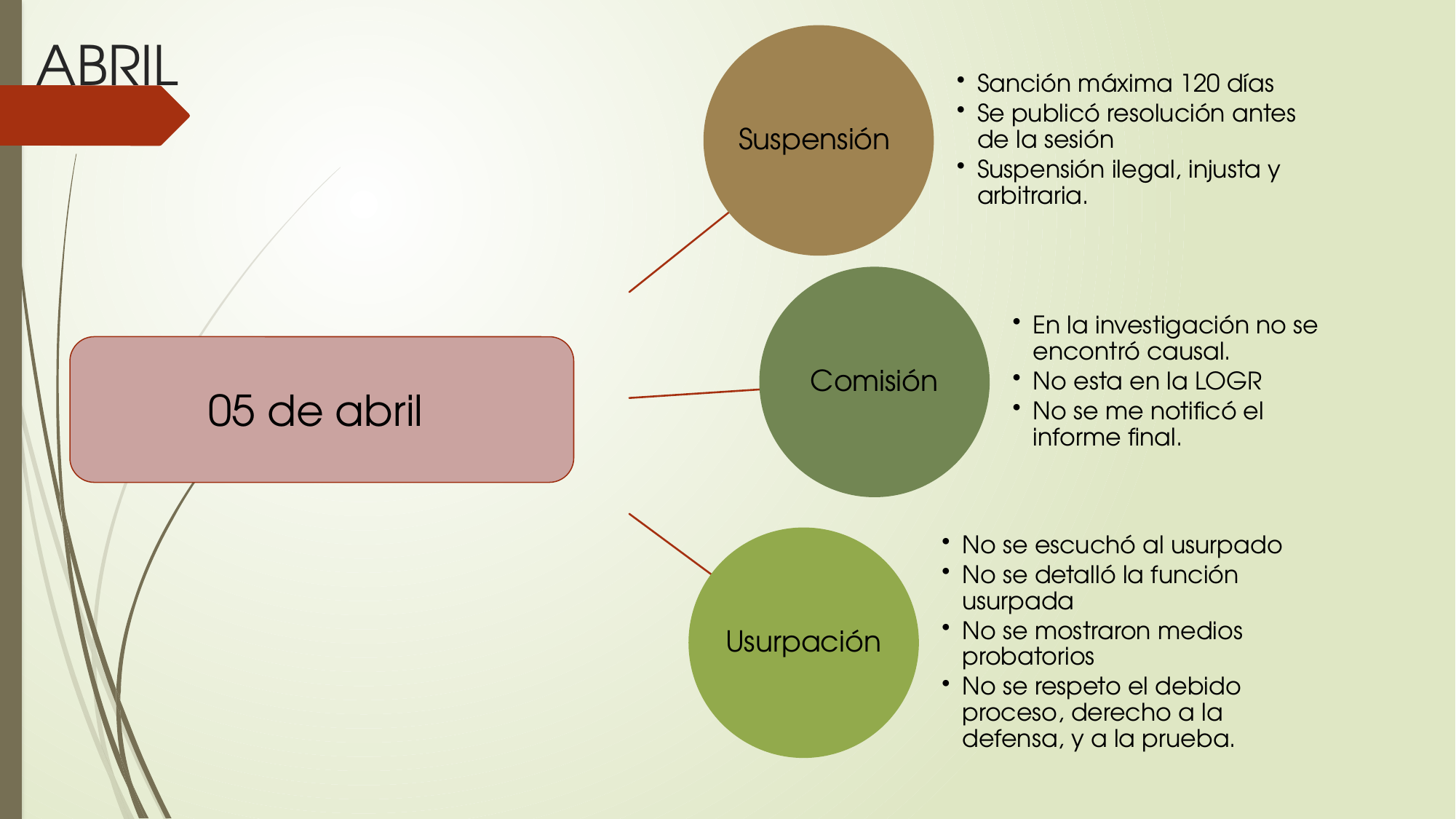

Suspensión
Sanción máxima 120 días
Se publicó resolución antes de la sesión
Suspensión ilegal, injusta y arbitraria.
Comisión
En la investigación no se encontró causal.
No esta en la LOGR
No se me notificó el informe final.
Usurpación
No se escuchó al usurpado
No se detalló la función usurpada
No se mostraron medios probatorios
No se respeto el debido proceso, derecho a la defensa, y a la prueba.
# ABRIL
05 de abril